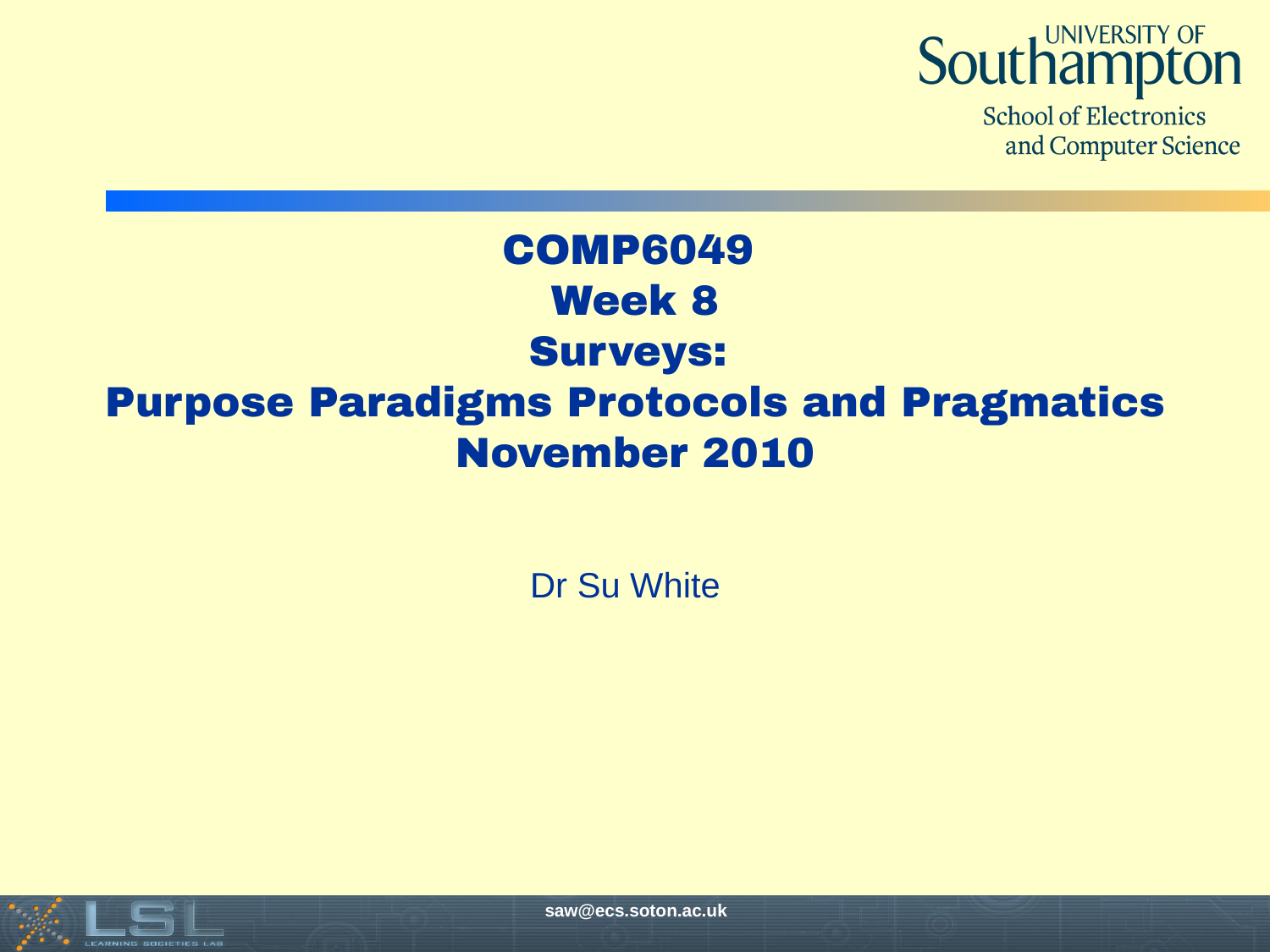

# COMP6049 Week 8 Surveys: Purpose Paradigms Protocols and Pragmatics November 2010

Dr Su White

saw@ecs.soton.ac.uk